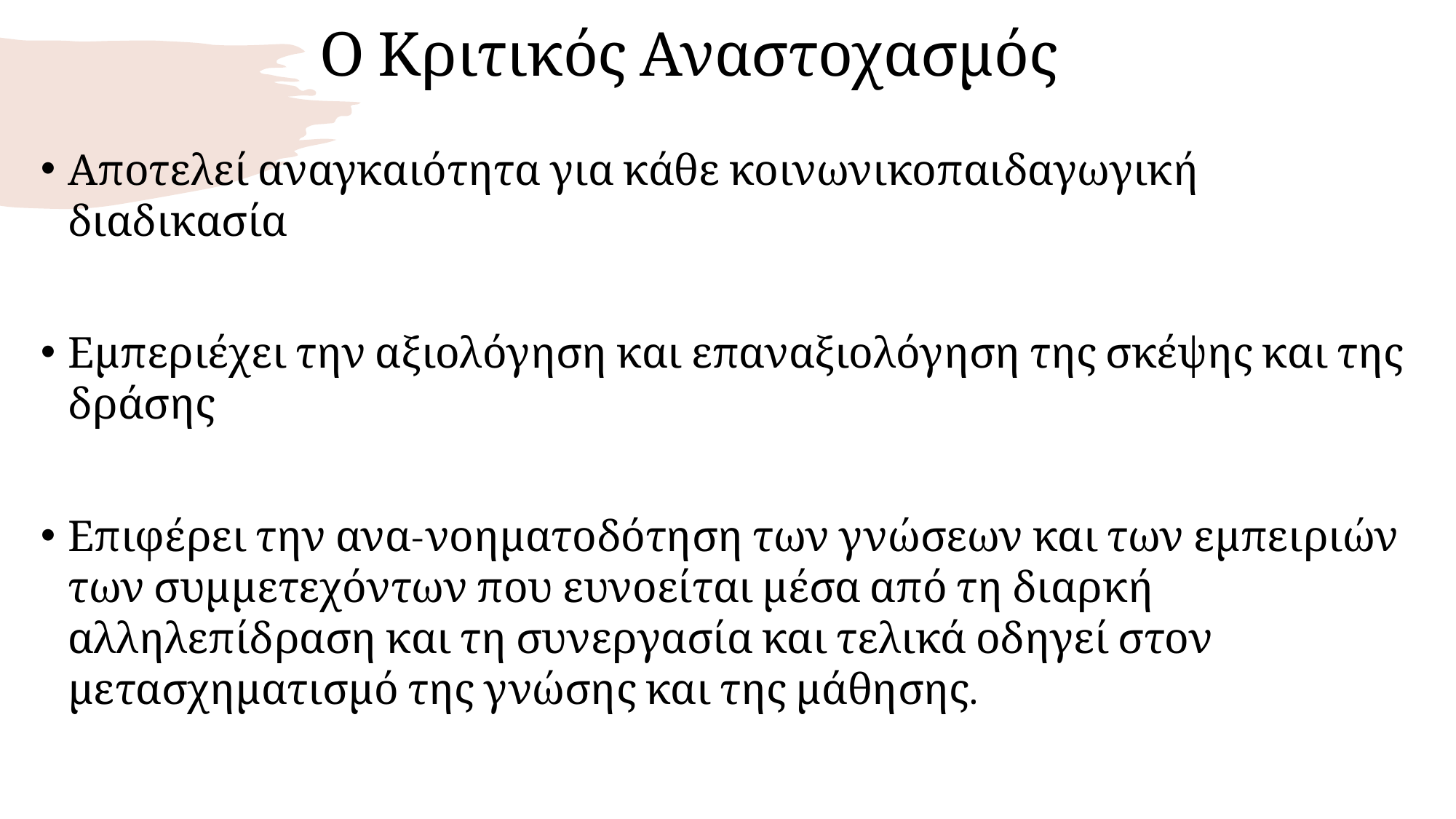

# Ο Κριτικός Αναστοχασμός
Αποτελεί αναγκαιότητα για κάθε κοινωνικοπαιδαγωγική διαδικασία

Εμπεριέχει την αξιολόγηση και επαναξιολόγηση της σκέψης και της δράσης

Επιφέρει την ανα-νοηματοδότηση των γνώσεων και των εμπειριών των συμμετεχόντων που ευνοείται μέσα από τη διαρκή αλληλεπίδραση και τη συνεργασία και τελικά οδηγεί στον μετασχηματισμό της γνώσης και της μάθησης.